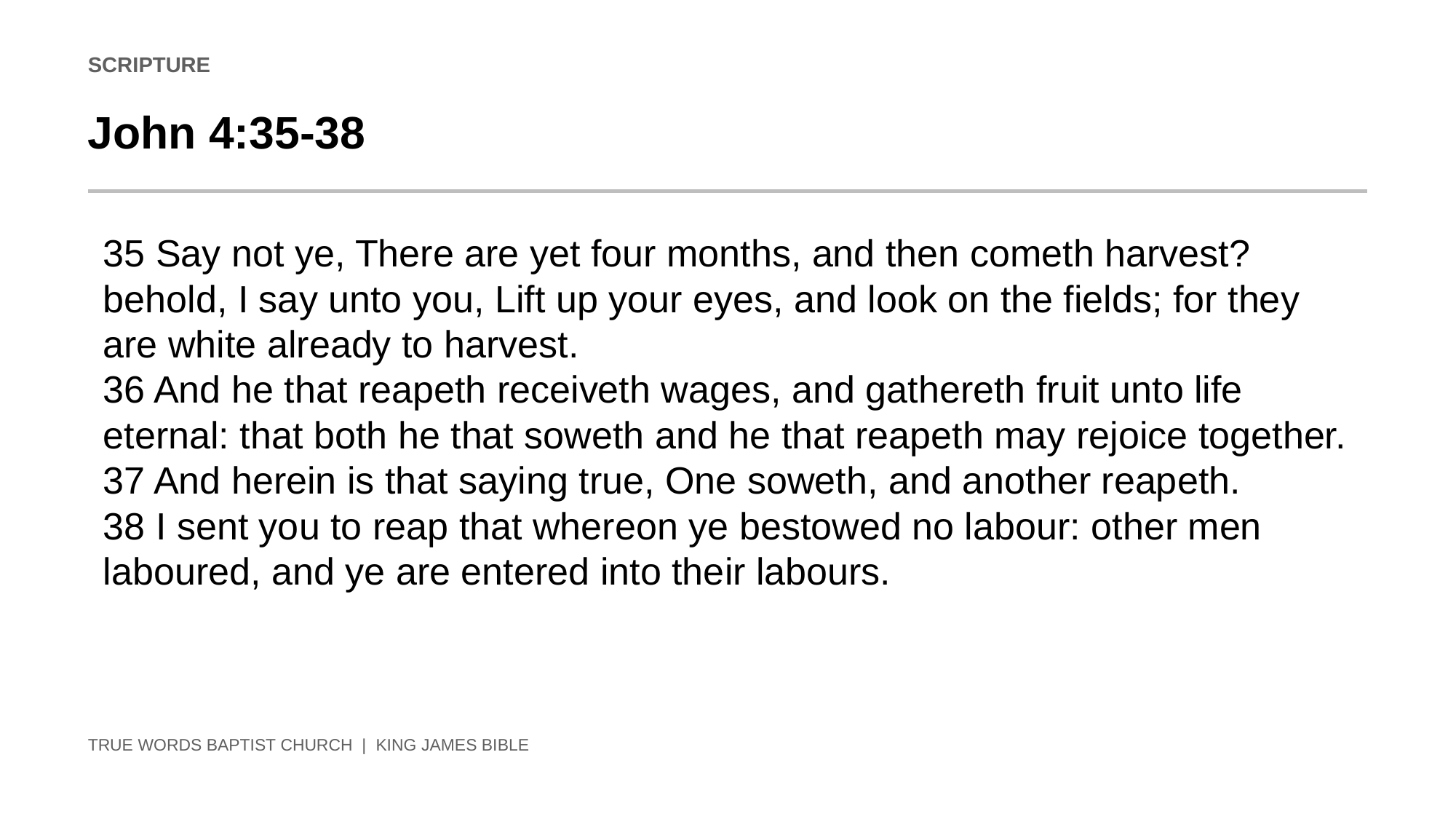

SCRIPTURE
John 4:35-38
35 Say not ye, There are yet four months, and then cometh harvest? behold, I say unto you, Lift up your eyes, and look on the fields; for they are white already to harvest.
36 And he that reapeth receiveth wages, and gathereth fruit unto life eternal: that both he that soweth and he that reapeth may rejoice together.
37 And herein is that saying true, One soweth, and another reapeth.
38 I sent you to reap that whereon ye bestowed no labour: other men laboured, and ye are entered into their labours.
TRUE WORDS BAPTIST CHURCH  |  KING JAMES BIBLE